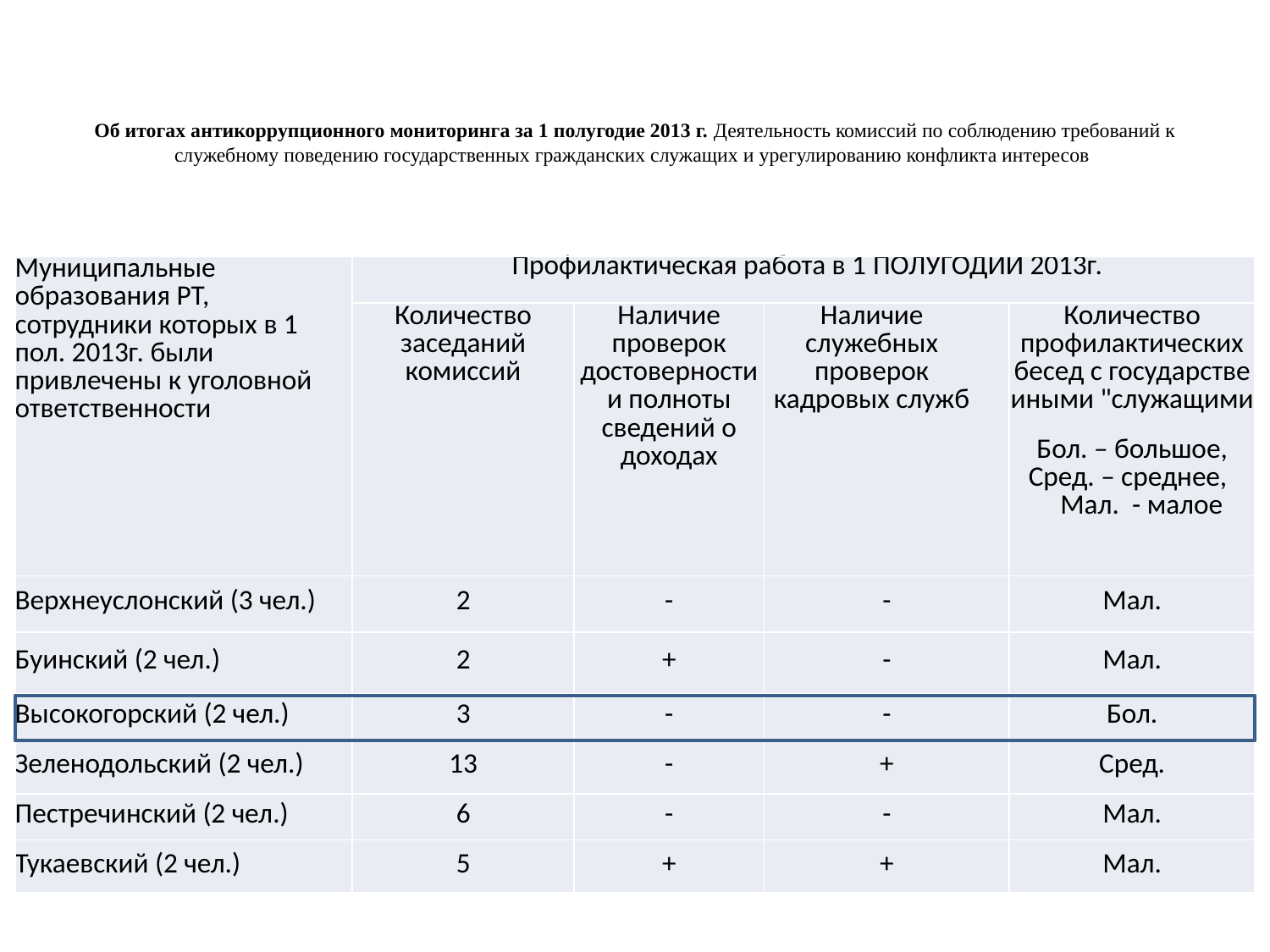

# Об итогах антикоррупционного мониторинга за 1 полугодие 2013 г. Деятельность комиссий по соблюдению требований к служебному поведению государственных гражданских служащих и урегулированию конфликта интересов
| Муниципальные образования РТ, сотрудники которых в 1 пол. 2013г. были привлечены к уголовной ответственности | Профилактическая работа в 1 полугодии 2013г. |  |  |  |
| --- | --- | --- | --- | --- |
|  | Количест­во заседаний комиссий | Наличие проверок достовер­ности и полноты сведений о доходах | Наличие служебных проверок кадровых служб | Количество профилактических бесед с государстве иными "служащими Бол. – большое, Сред. – среднее, Мал. - малое |
| Верхнеуслонский (3 чел.) | 2 | - | - | Мал. |
| Буинский (2 чел.) | 2 | + | - | Мал. |
| Высокогорский (2 чел.) | 3 | - | - | Бол. |
| Зеленодольский (2 чел.) | 13 | - | + | Сред. |
| Пестречинский (2 чел.) | 6 | - | - | Мал. |
| Тукаевский (2 чел.) | 5 | + | + | Мал. |